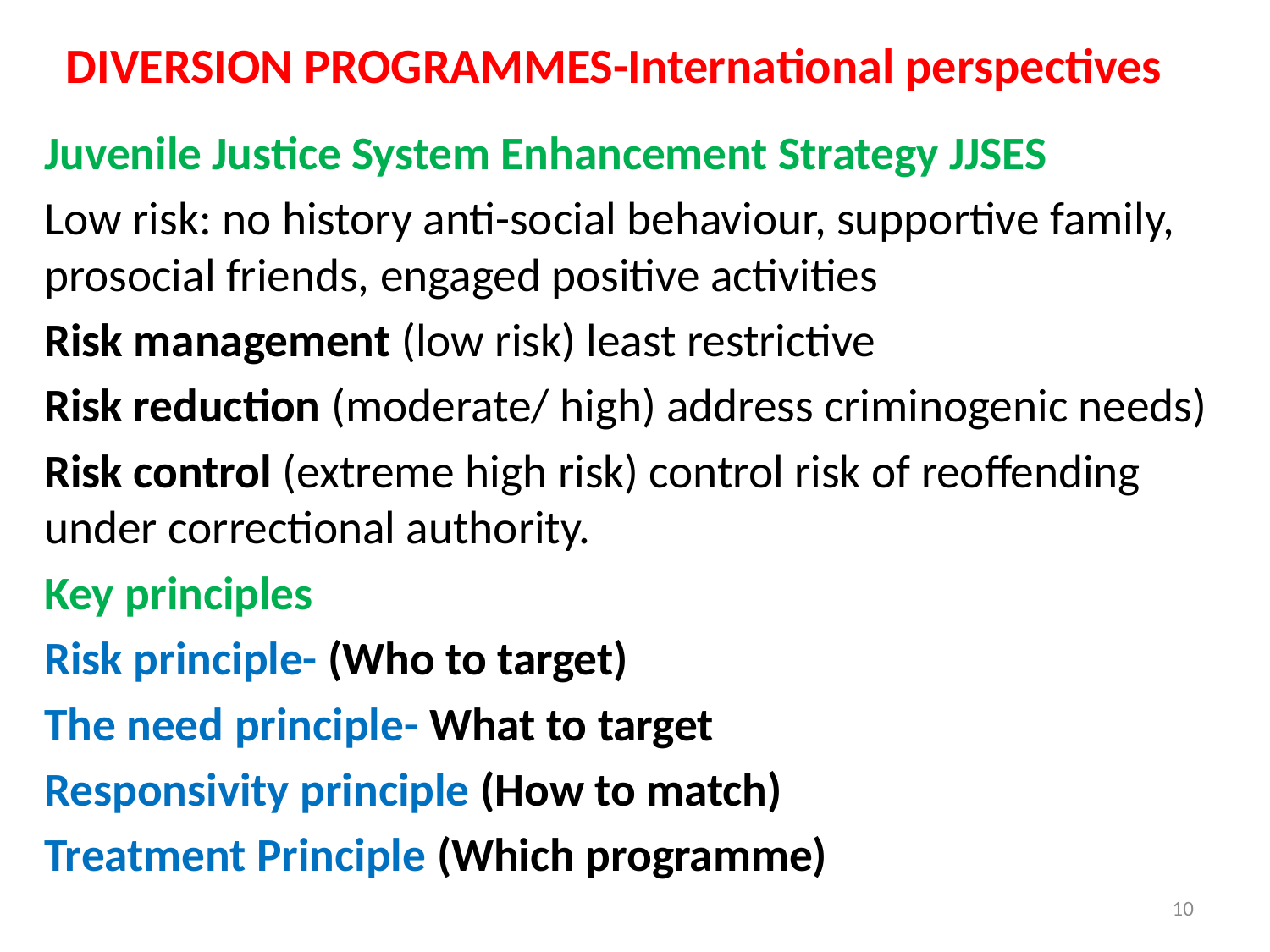

# DIVERSION PROGRAMMES-International perspectives
Juvenile Justice System Enhancement Strategy JJSES
Low risk: no history anti-social behaviour, supportive family, prosocial friends, engaged positive activities
Risk management (low risk) least restrictive
Risk reduction (moderate/ high) address criminogenic needs)
Risk control (extreme high risk) control risk of reoffending under correctional authority.
Key principles
Risk principle- (Who to target)
The need principle- What to target
Responsivity principle (How to match)
Treatment Principle (Which programme)

10